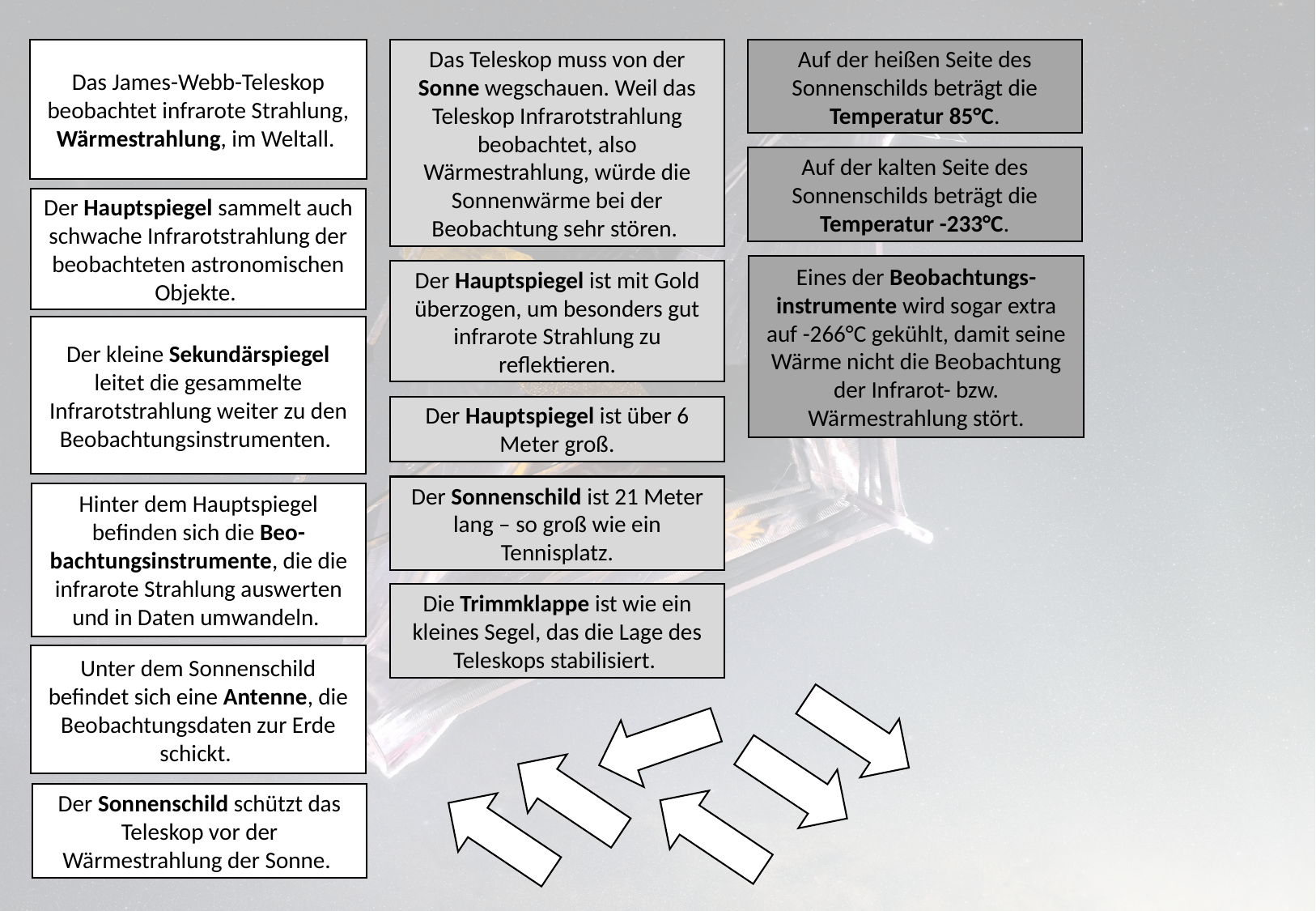

Das Teleskop muss von der Sonne wegschauen. Weil das Teleskop Infrarotstrahlung beobachtet, also Wärmestrahlung, würde die Sonnenwärme bei der Beobachtung sehr stören.
Auf der heißen Seite des Sonnenschilds beträgt die Temperatur 85°C.
Das James-Webb-Teleskop beobachtet infrarote Strahlung, Wärmestrahlung, im Weltall.
Auf der kalten Seite des Sonnenschilds beträgt die Temperatur -233°C.
Der Hauptspiegel sammelt auch schwache Infrarotstrahlung der beobachteten astronomischen Objekte.
Eines der Beobachtungs-instrumente wird sogar extra auf -266°C gekühlt, damit seine Wärme nicht die Beobachtung der Infrarot- bzw. Wärmestrahlung stört.
Der Hauptspiegel ist mit Gold überzogen, um besonders gut infrarote Strahlung zu reflektieren.
Der kleine Sekundärspiegel leitet die gesammelte Infrarotstrahlung weiter zu den Beobachtungsinstrumenten.
Der Hauptspiegel ist über 6 Meter groß.
Der Sonnenschild ist 21 Meter lang – so groß wie ein Tennisplatz.
Hinter dem Hauptspiegel befinden sich die Beo-bachtungsinstrumente, die die infrarote Strahlung auswerten und in Daten umwandeln.
Die Trimmklappe ist wie ein kleines Segel, das die Lage des Teleskops stabilisiert.
Unter dem Sonnenschild befindet sich eine Antenne, die Beobachtungsdaten zur Erde schickt.

Der Sonnenschild schützt das Teleskop vor der Wärmestrahlung der Sonne.